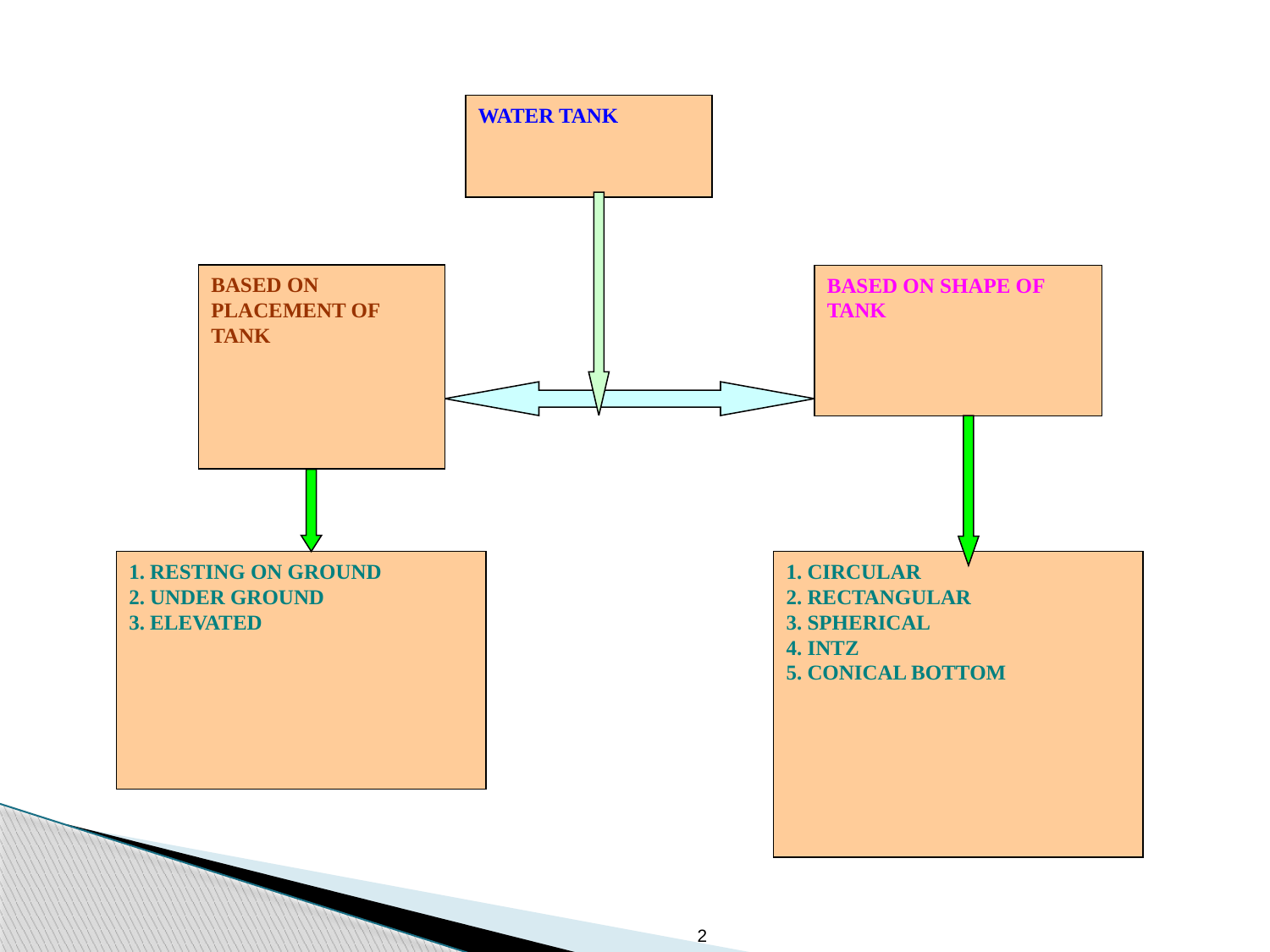

WATER TANK

BASED ON PLACEMENT OF TANK
BASED ON SHAPE OF TANK

1. RESTING ON GROUND
2. UNDER GROUND
3. ELEVATED
1. CIRCULAR
2. RECTANGULAR
3. SPHERICAL
4. INTZ
5. CONICAL BOTTOM

2